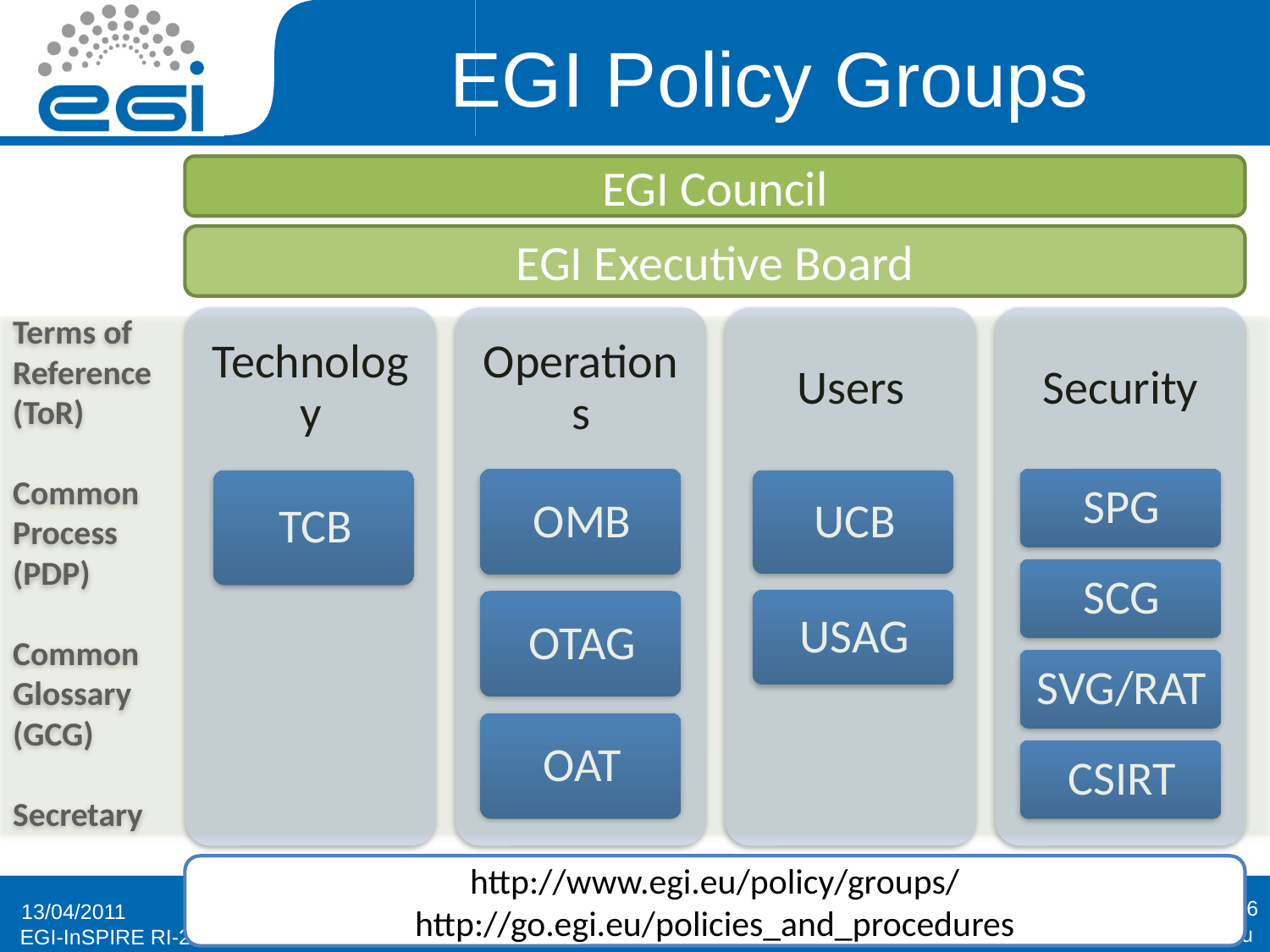

# EGI Policy Groups
EGI Council
EGI Executive Board
Technology
TCB
Operations
OMB
OTAG
OAT
Users
UCB
USAG
Security
SPG
SCG
SVG/RAT
CSIRT

Terms of
Reference
(ToR)

Common
Process
(PDP)

Common
Glossary
(GCG)

Secretary

http://www.egi.eu/policy/groups/
http://go.egi.eu/policies_and_procedures
EGI User Forum 2011 – Vilnius, Lithuania
6
13/04/2011